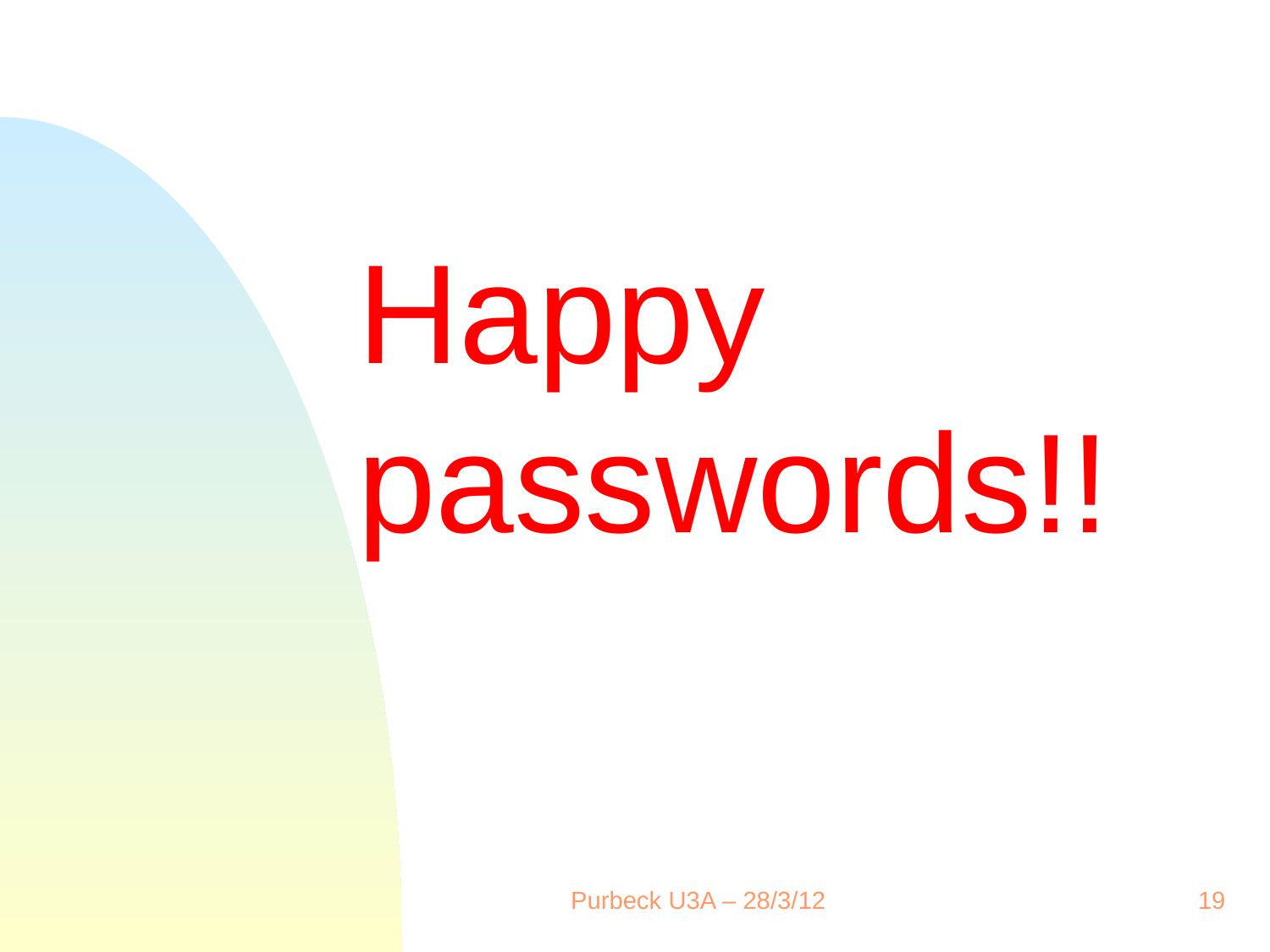

Happy passwords!!
Purbeck U3A – 28/3/12
19